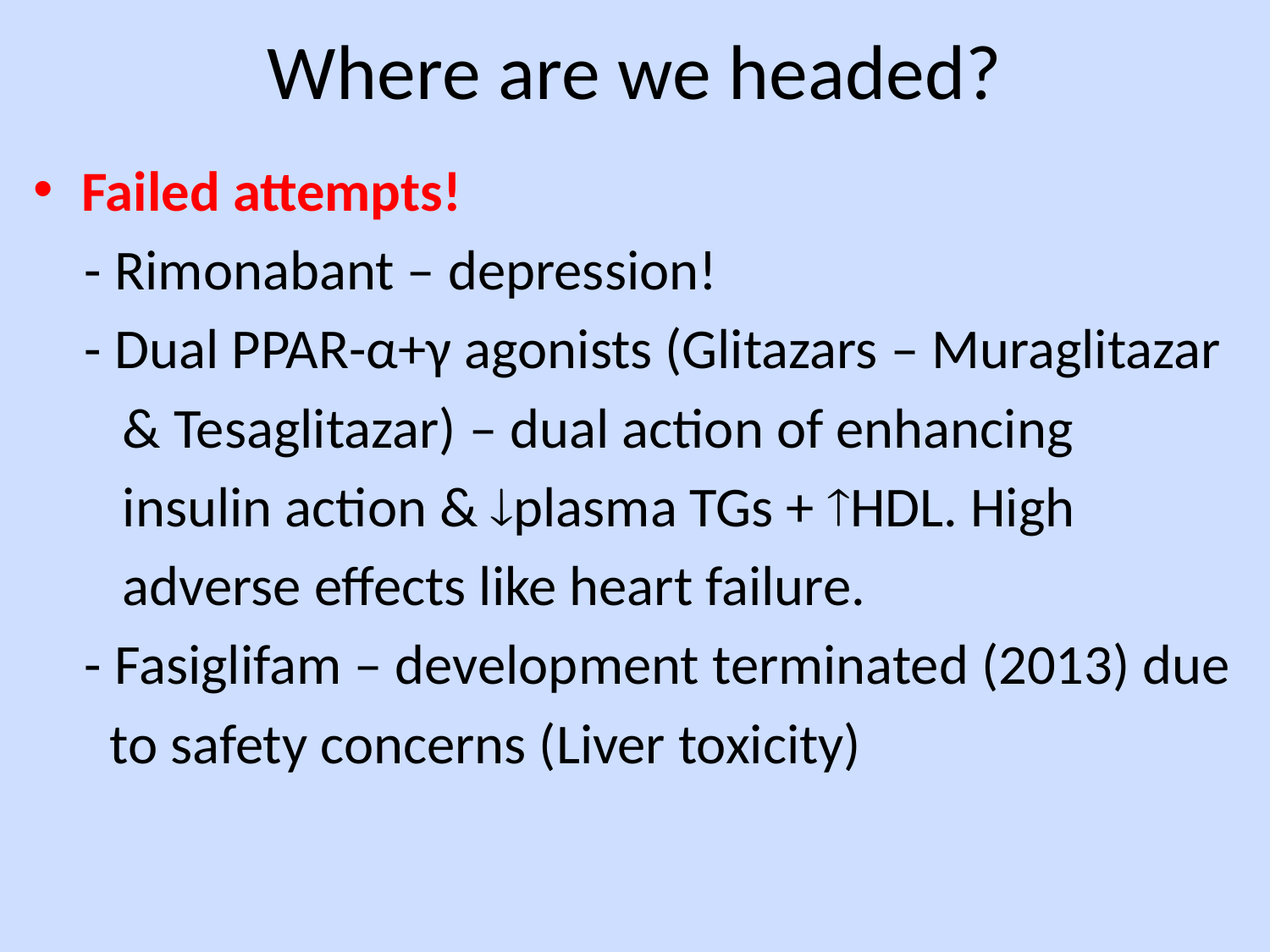

# Where are we headed?
Failed attempts!
    - Rimonabant – depression!
    - Dual PPAR-α+γ agonists (Glitazars – Muraglitazar
       & Tesaglitazar) – dual action of enhancing
       insulin action & ↓plasma TGs + ↑HDL. High
       adverse effects like heart failure.
    - Fasiglifam – development terminated (2013) due
      to safety concerns (Liver toxicity)